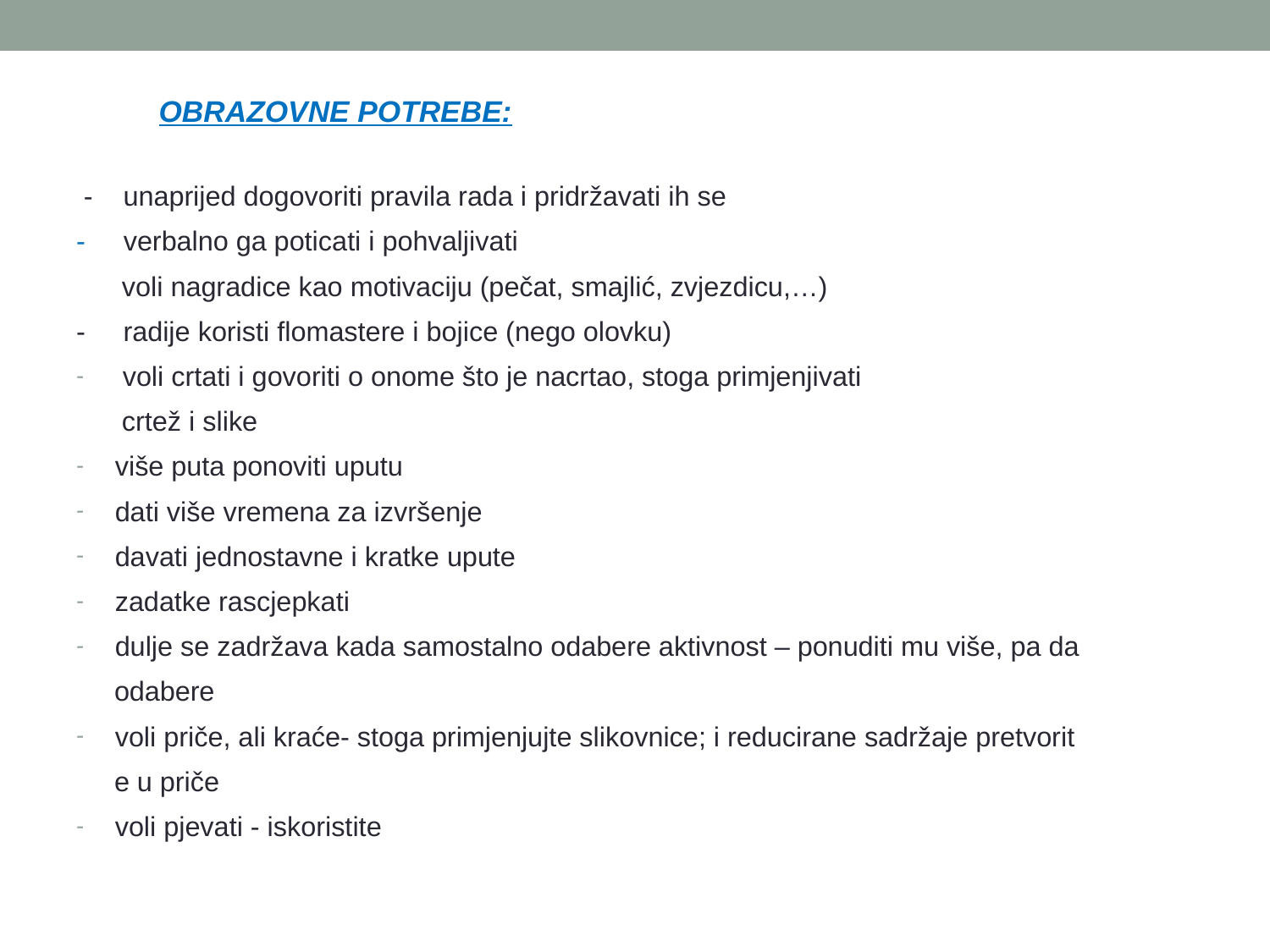

OBRAZOVNE POTREBE:

 -    unaprijed dogovoriti pravila rada i pridržavati ih se
-     verbalno ga poticati i pohvaljivati
      voli nagradice kao motivaciju (pečat, smajlić, zvjezdicu,…)
-     radije koristi flomastere i bojice (nego olovku)
   voli crtati i govoriti o onome što je nacrtao, stoga primjenjivati
      crtež i slike
  više puta ponoviti uputu
  dati više vremena za izvršenje
  davati jednostavne i kratke upute
  zadatke rascjepkati
  dulje se zadržava kada samostalno odabere aktivnost – ponuditi mu više, pa da
     odabere
  voli priče, ali kraće- stoga primjenjujte slikovnice; i reducirane sadržaje pretvorit
     e u priče
  voli pjevati - iskoristite